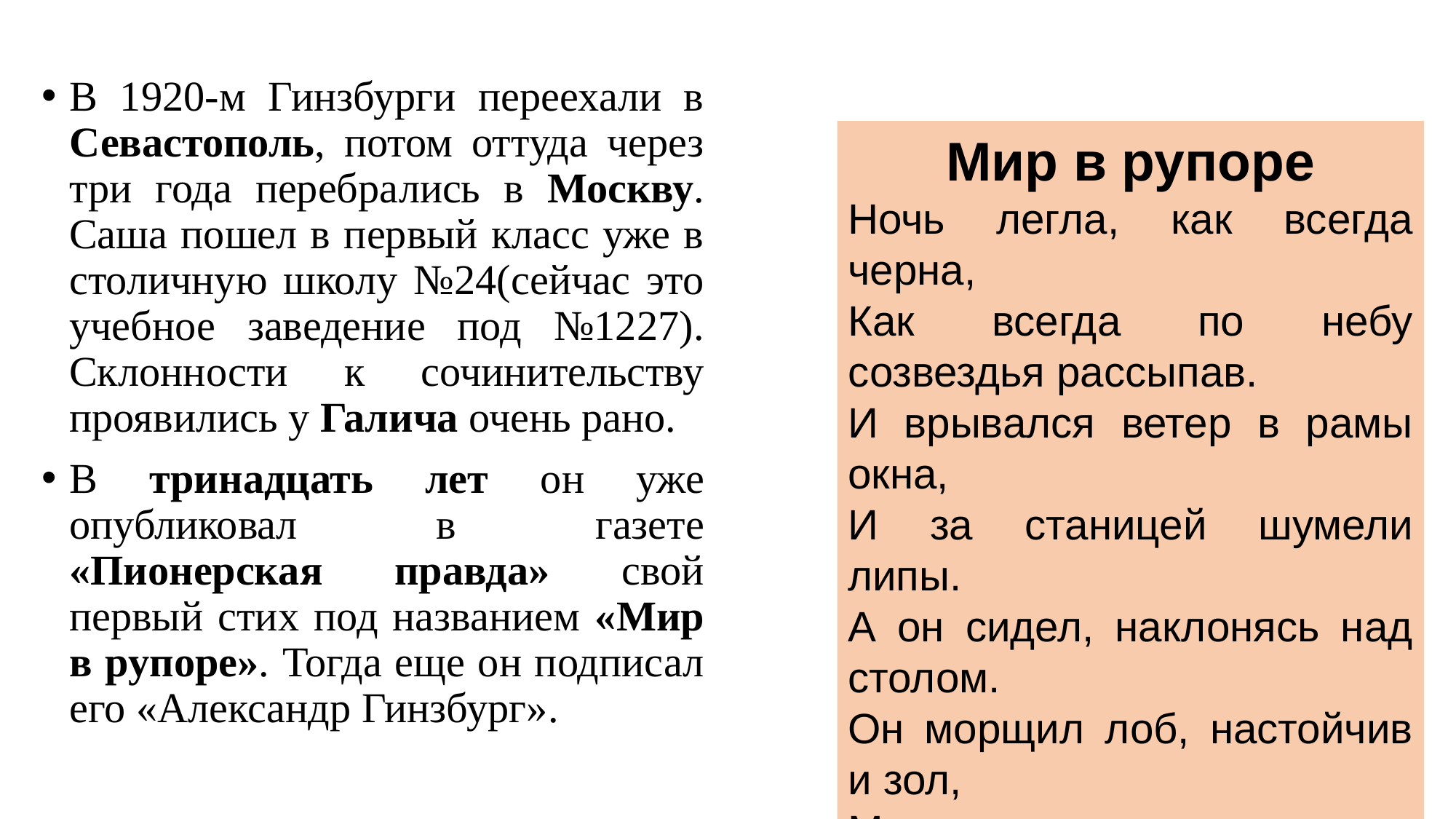

В 1920-м Гинзбурги переехали в Севастополь, потом оттуда через три года перебрались в Москву. Саша пошел в первый класс уже в столичную школу №24(сейчас это учебное заведение под №1227). Склонности к сочинительству проявились у Галича очень рано.
В тринадцать лет он уже опубликовал в газете «Пионерская правда» свой первый стих под названием «Мир в рупоре». Тогда еще он подписал его «Александр Гинзбург».
Мир в рупоре
Ночь легла, как всегда черна,
Как всегда по небу созвездья рассыпав.
И врывался ветер в рамы окна,
И за станицей шумели липы.
А он сидел, наклонясь над столом.
Он морщил лоб, настойчив и зол,
Модель росла, и время росло,
И груды частей заполняли стол…….